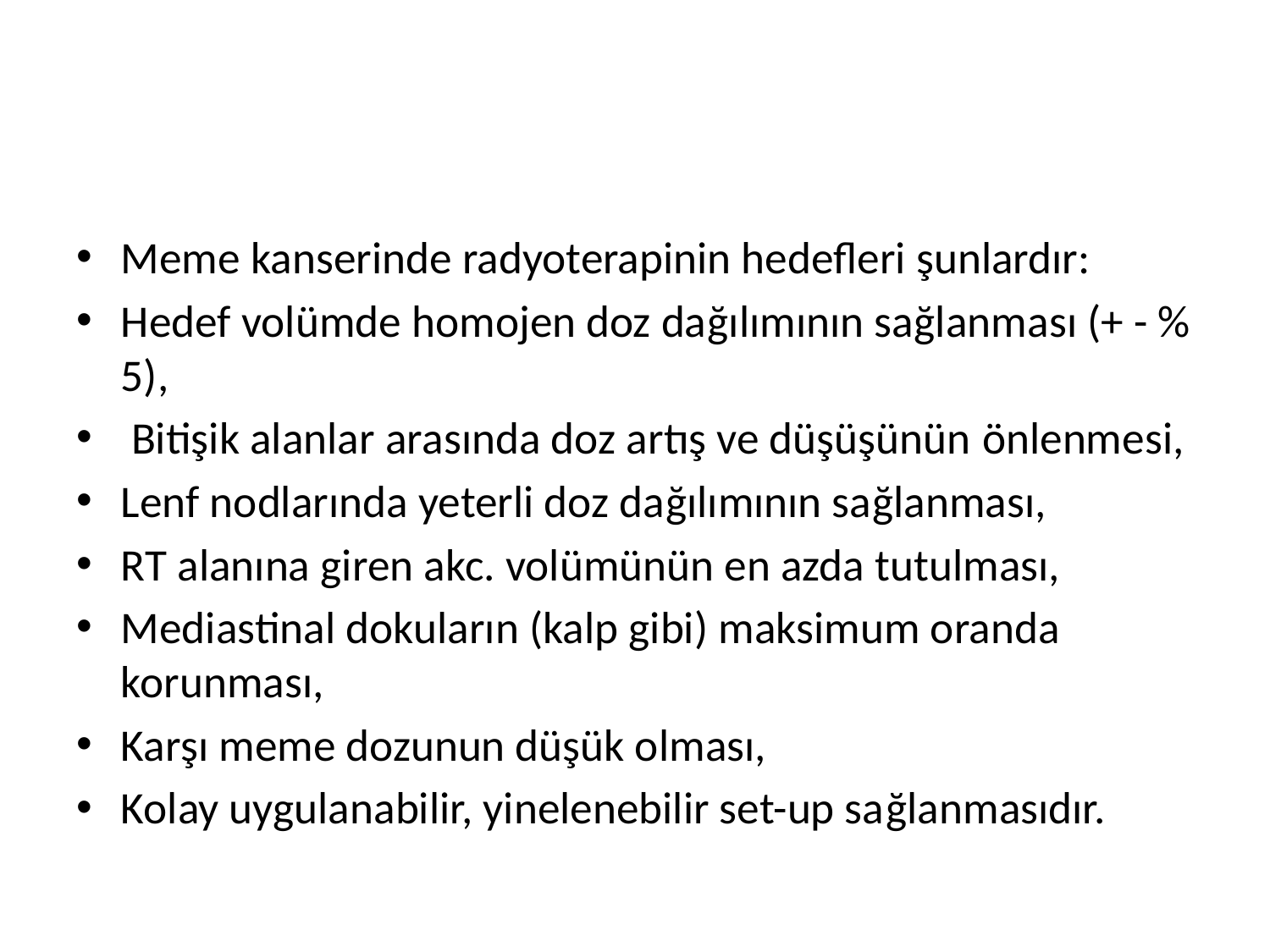

#
Meme kanserinde radyoterapinin hedefleri şunlardır:
Hedef volümde homojen doz dağılımının sağlanması (+ - % 5),
 Bitişik alanlar arasında doz artış ve düşüşünün önlenmesi,
Lenf nodlarında yeterli doz dağılımının sağlanması,
RT alanına giren akc. volümünün en azda tutulması,
Mediastinal dokuların (kalp gibi) maksimum oranda korunması,
Karşı meme dozunun düşük olması,
Kolay uygulanabilir, yinelenebilir set-up sağlanmasıdır.